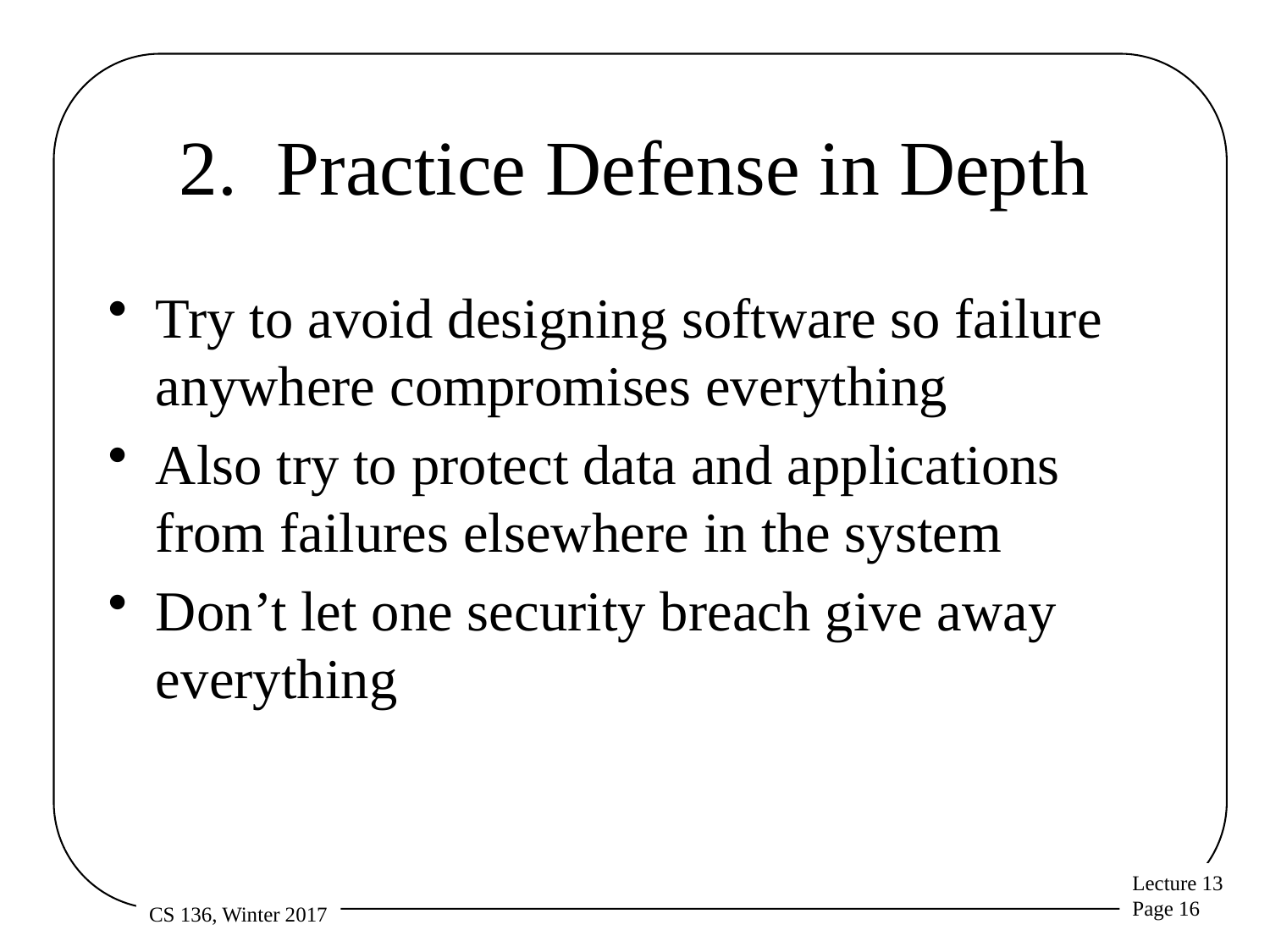

# 2.  Practice Defense in Depth
Try to avoid designing software so failure anywhere compromises everything
Also try to protect data and applications from failures elsewhere in the system
Don’t let one security breach give away everything